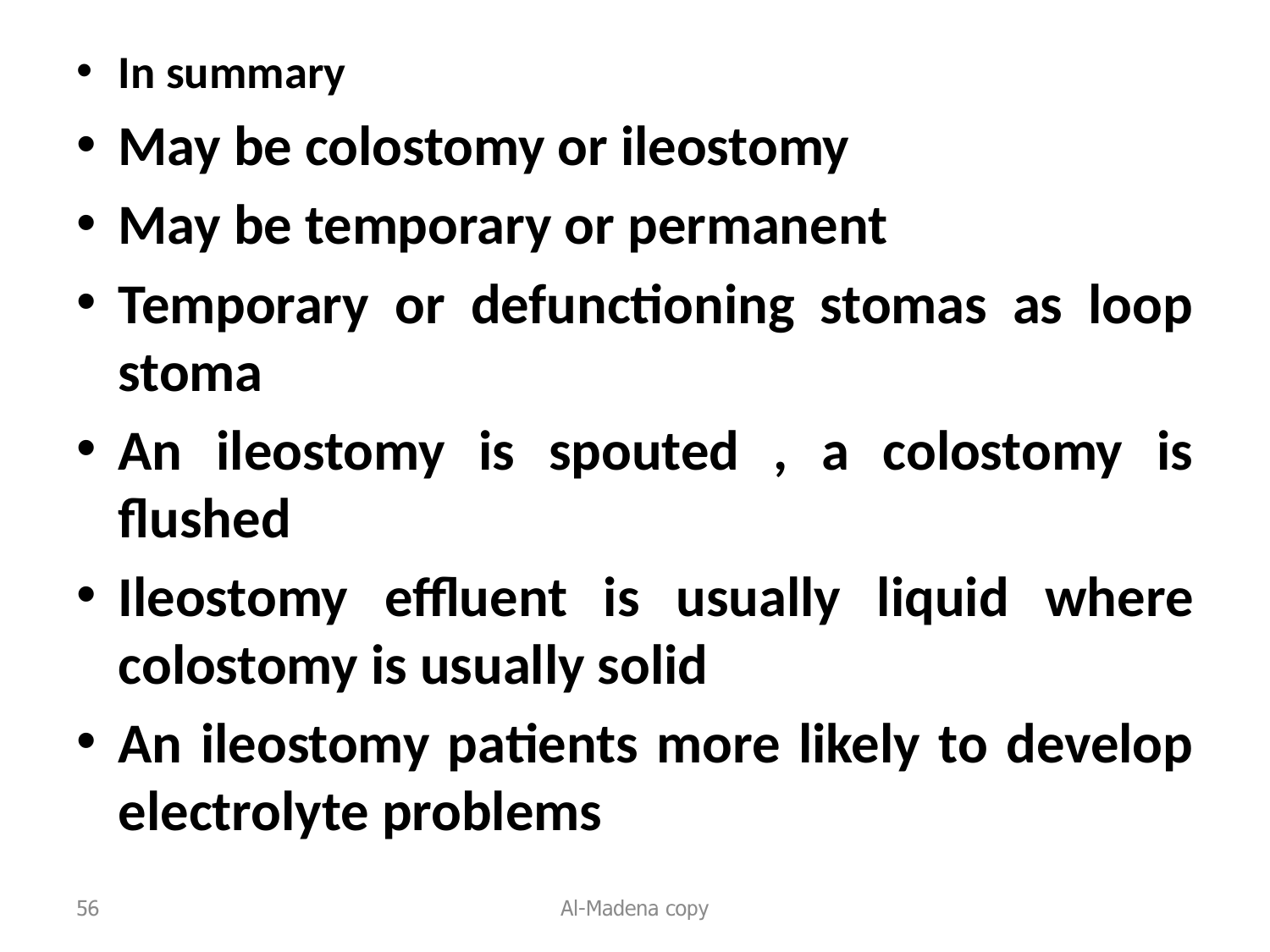

In summary
May be colostomy or ileostomy
May be temporary or permanent
Temporary or defunctioning stomas as loop stoma
An ileostomy is spouted , a colostomy is flushed
Ileostomy effluent is usually liquid where colostomy is usually solid
An ileostomy patients more likely to develop electrolyte problems

56
Al-Madena copy